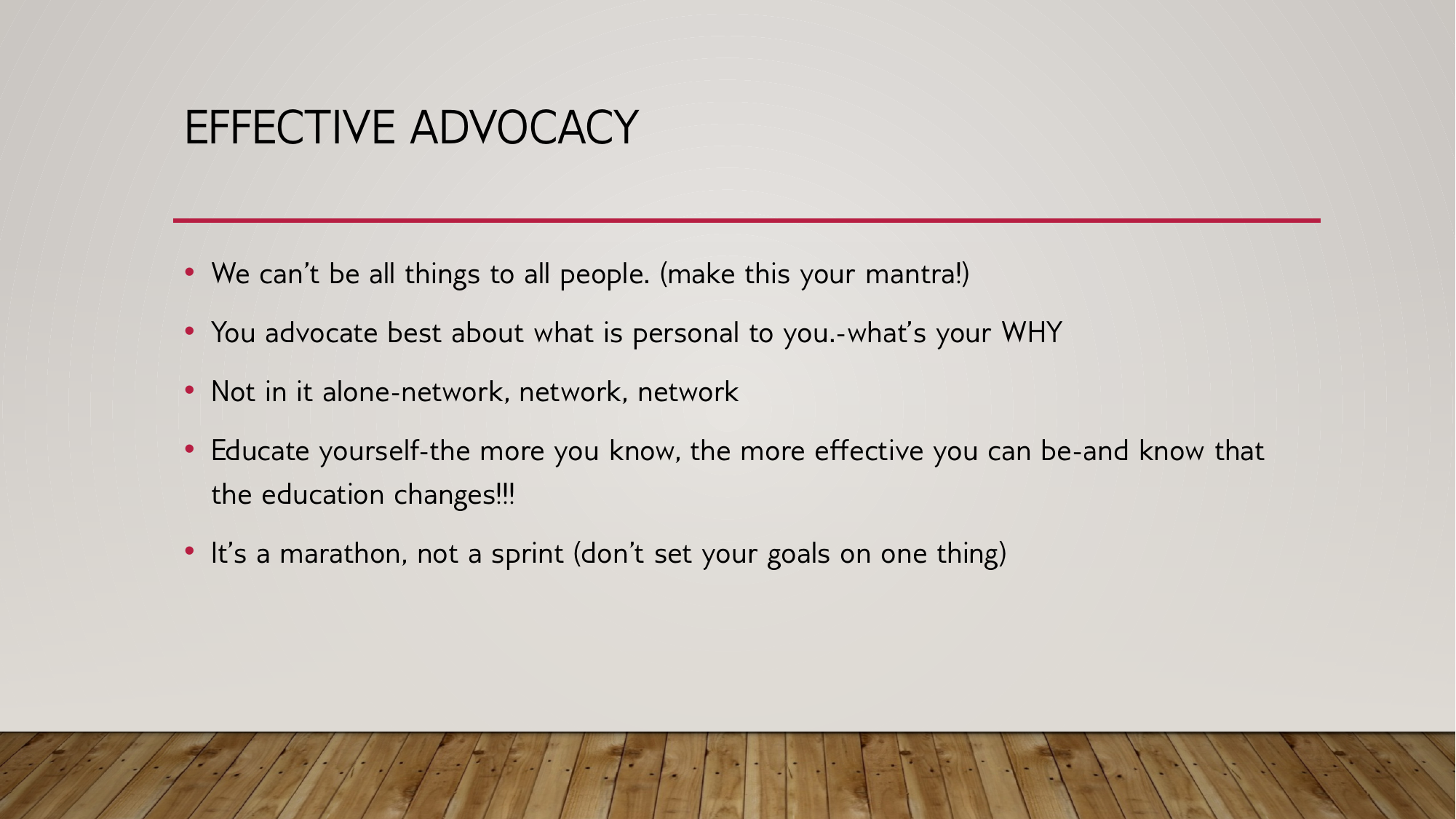

# Effective advocacy
We can’t be all things to all people. (make this your mantra!)
You advocate best about what is personal to you.-what’s your WHY
Not in it alone-network, network, network
Educate yourself-the more you know, the more effective you can be-and know that the education changes!!!
It’s a marathon, not a sprint (don’t set your goals on one thing)